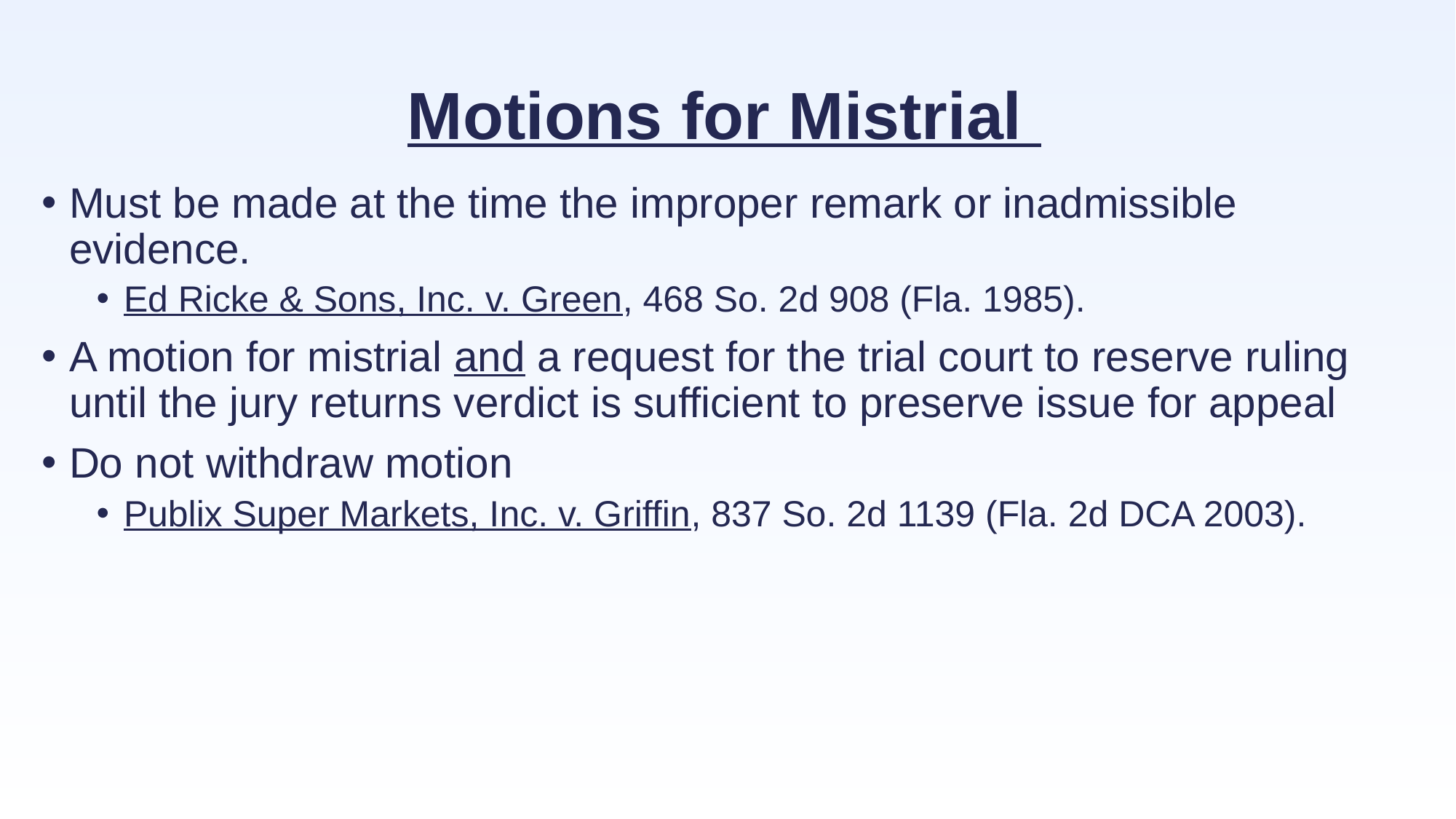

# Motions for Mistrial
Must be made at the time the improper remark or inadmissible evidence.
Ed Ricke & Sons, Inc. v. Green, 468 So. 2d 908 (Fla. 1985).
A motion for mistrial and a request for the trial court to reserve ruling until the jury returns verdict is sufficient to preserve issue for appeal
Do not withdraw motion
Publix Super Markets, Inc. v. Griffin, 837 So. 2d 1139 (Fla. 2d DCA 2003).